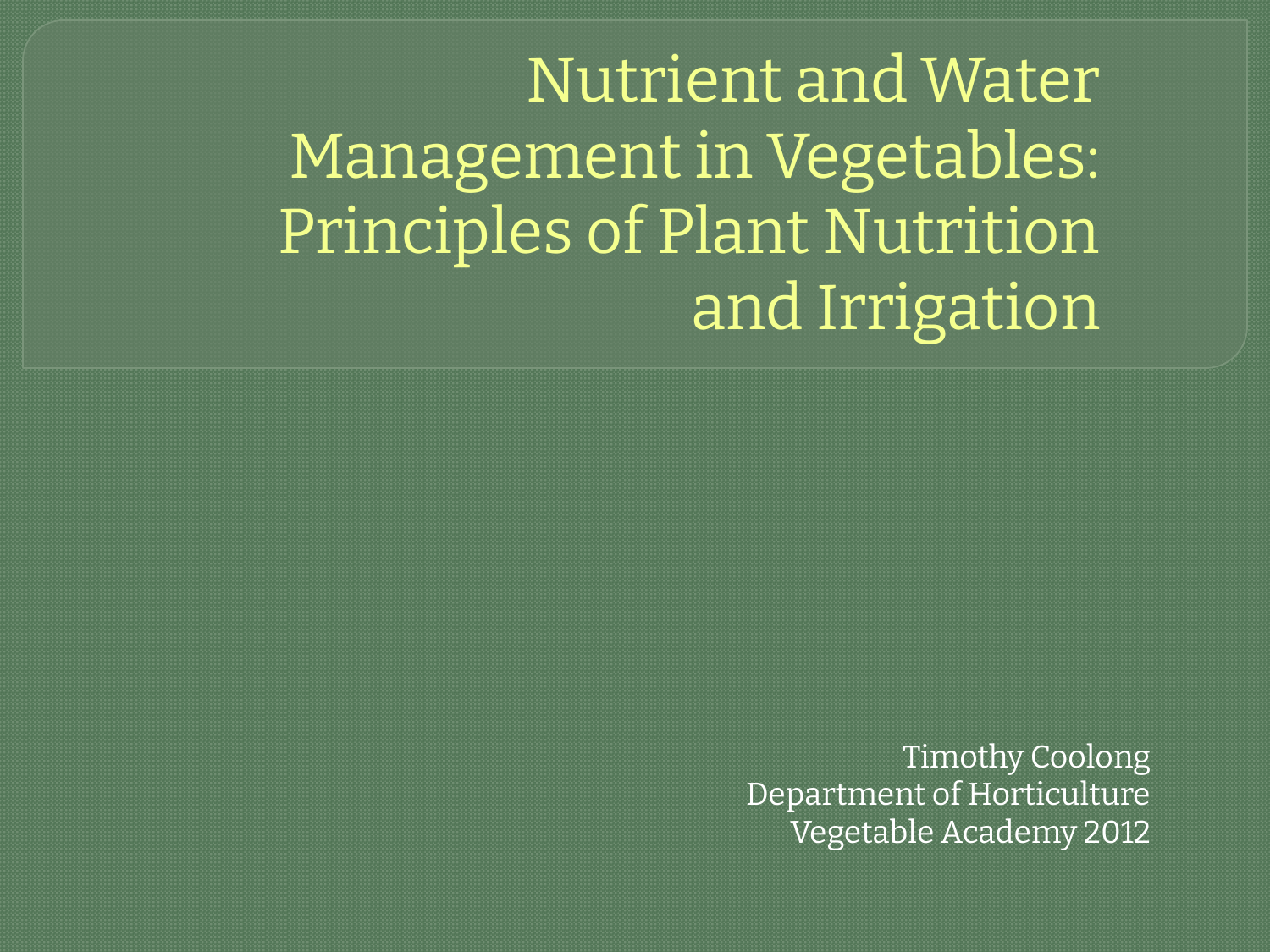

# Nutrient and Water Management in Vegetables: Principles of Plant Nutrition and Irrigation
Timothy Coolong
Department of Horticulture
Vegetable Academy 2012